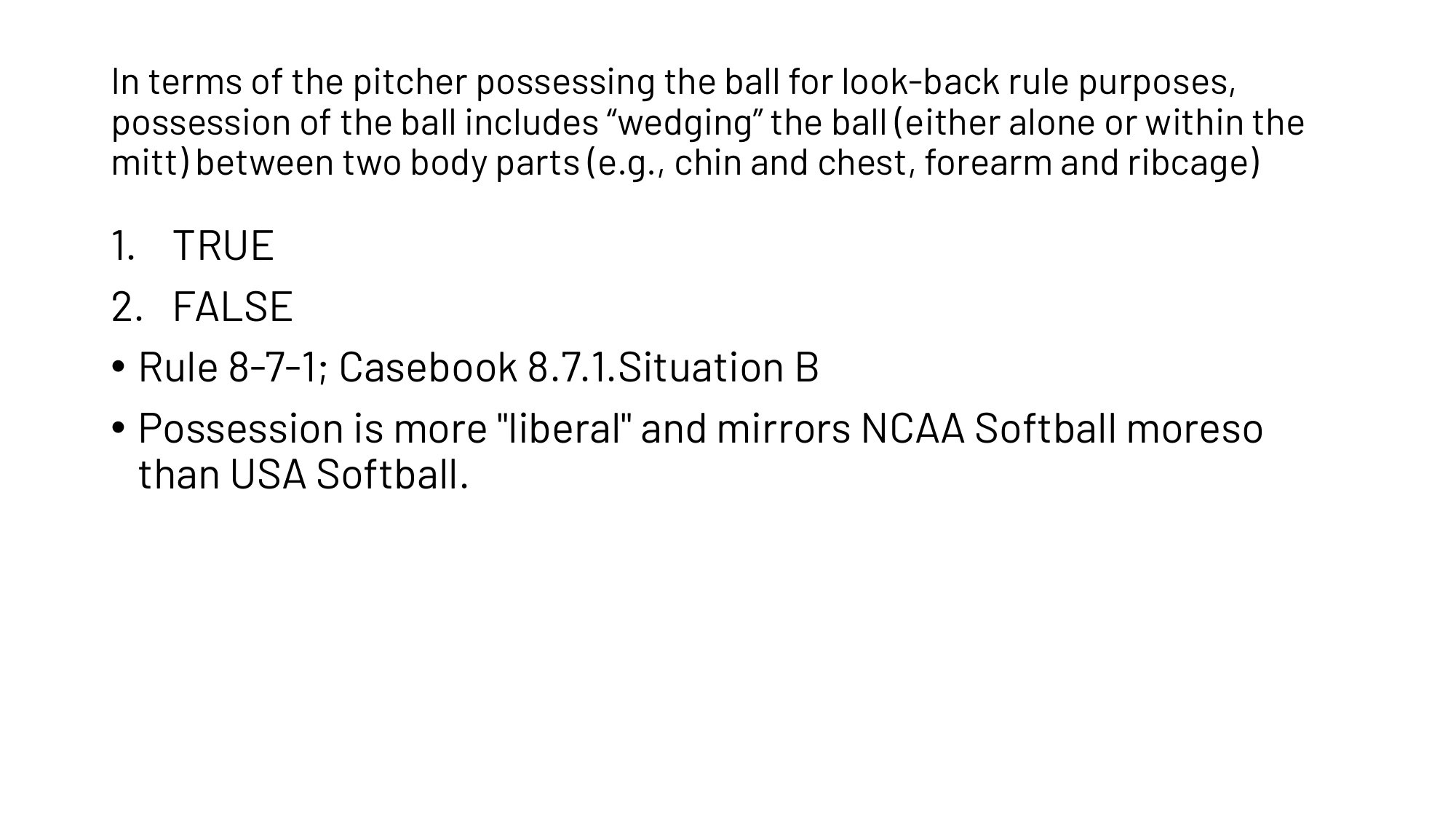

# In terms of the pitcher possessing the ball for look-back rule purposes, possession of the ball includes “wedging” the ball (either alone or within the mitt) between two body parts (e.g., chin and chest, forearm and ribcage)
TRUE
FALSE
Rule 8-7-1; Casebook 8.7.1.Situation B
Possession is more "liberal" and mirrors NCAA Softball moreso than USA Softball.